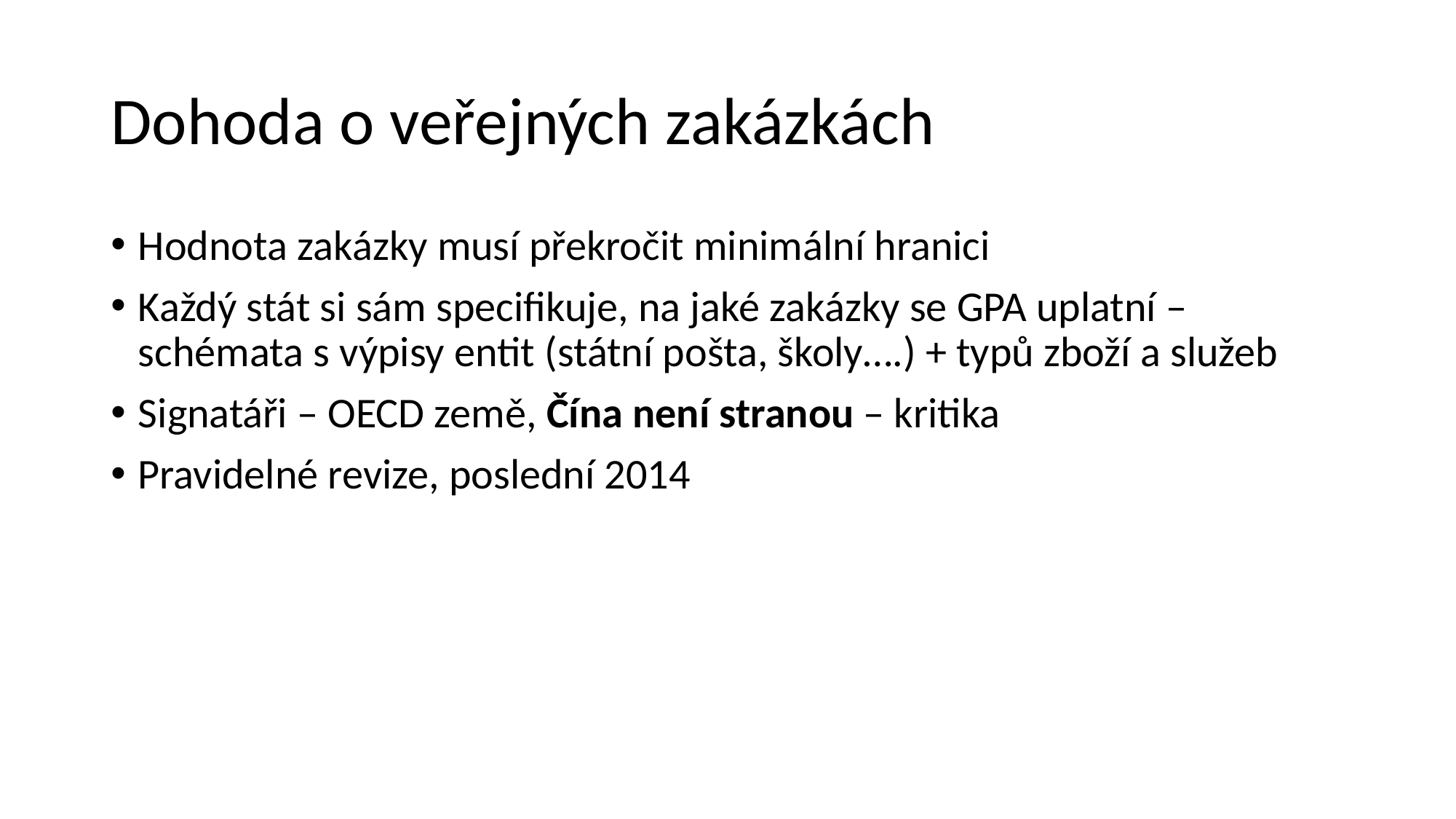

# Dohoda o veřejných zakázkách
Hodnota zakázky musí překročit minimální hranici
Každý stát si sám specifikuje, na jaké zakázky se GPA uplatní – schémata s výpisy entit (státní pošta, školy….) + typů zboží a služeb
Signatáři – OECD země, Čína není stranou – kritika
Pravidelné revize, poslední 2014